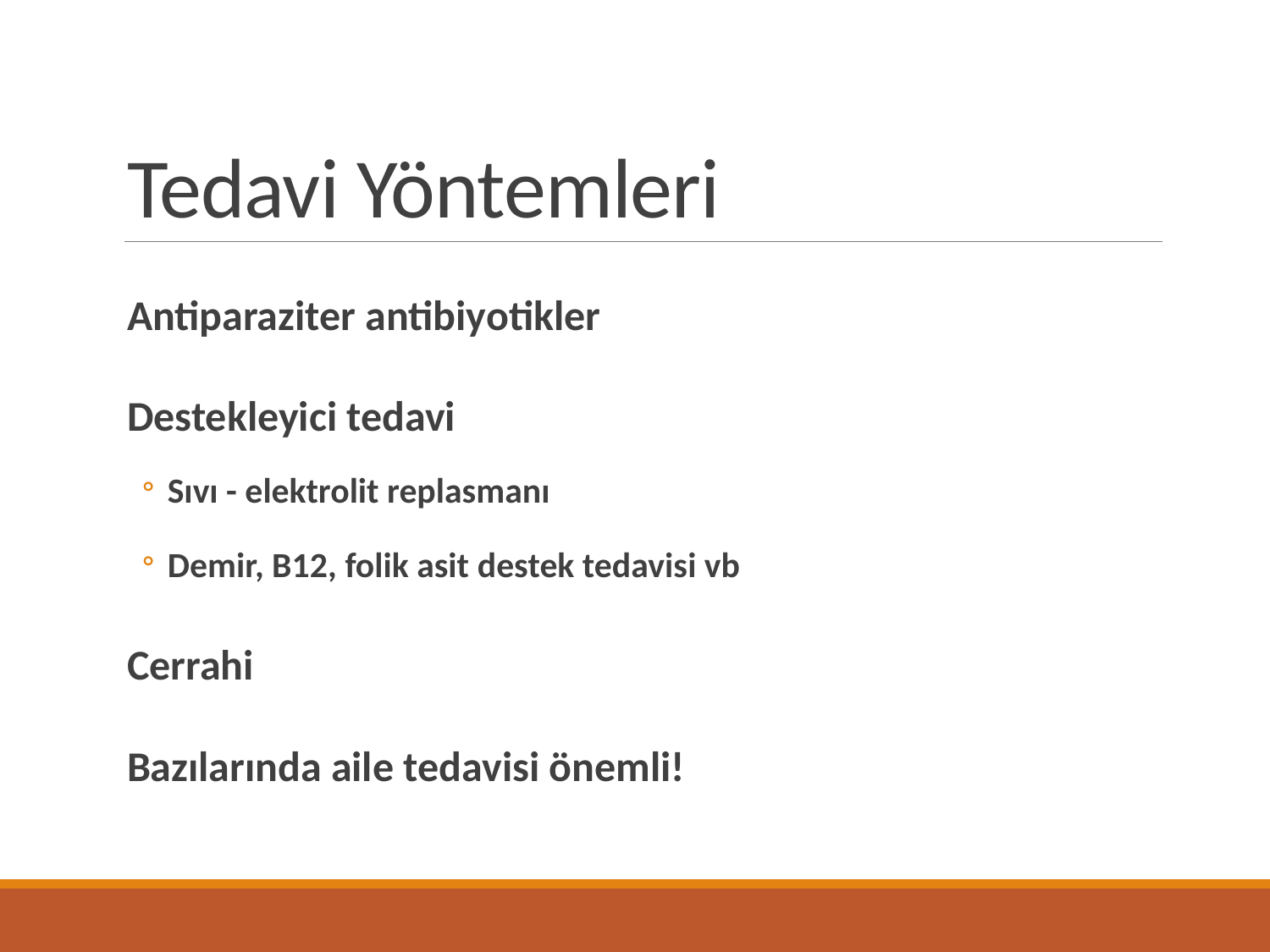

# Tedavi Yöntemleri
Antiparaziter antibiyotikler
Destekleyici tedavi
Sıvı - elektrolit replasmanı
Demir, B12, folik asit destek tedavisi vb
Cerrahi
Bazılarında aile tedavisi önemli!